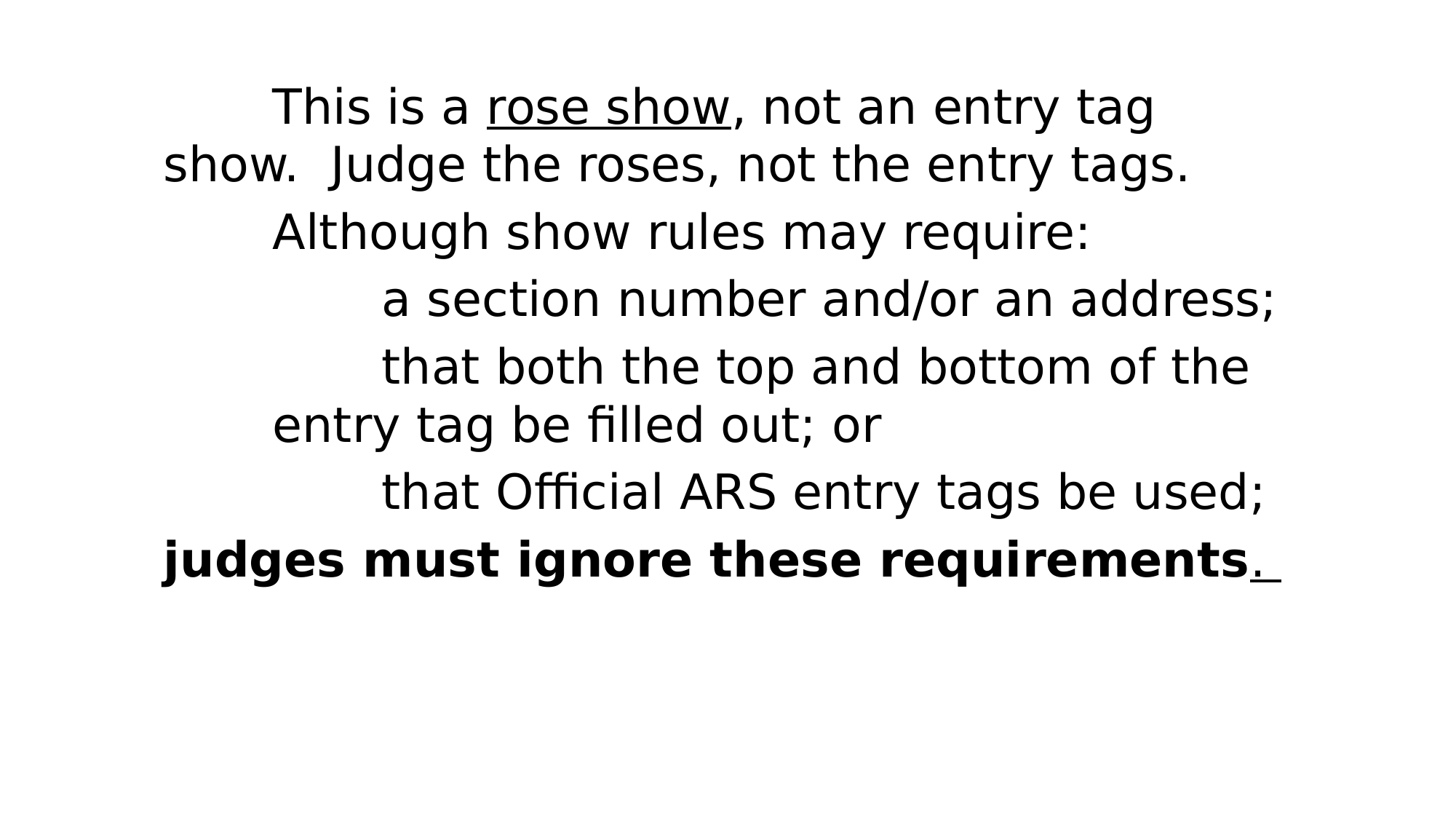

This is a rose show, not an entry tag show.  Judge the roses, not the entry tags.
	Although show rules may require:
	a section number and/or an address;
	that both the top and bottom of the entry tag be filled out; or
	that Official ARS entry tags be used;
judges must ignore these requirements.